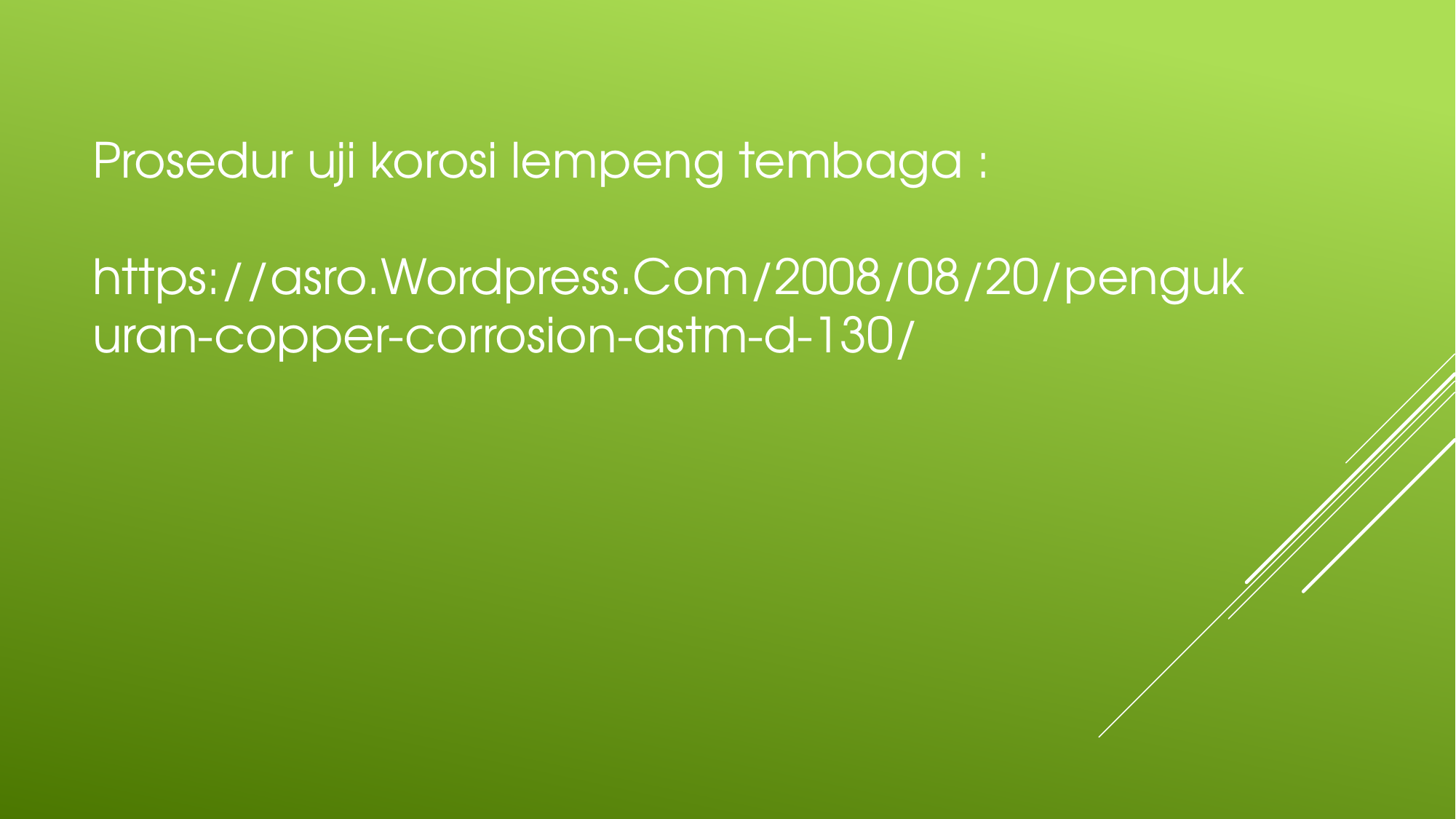

# Prosedur uji korosi lempeng tembaga : https://asro.Wordpress.Com/2008/08/20/pengukuran-copper-corrosion-astm-d-130/